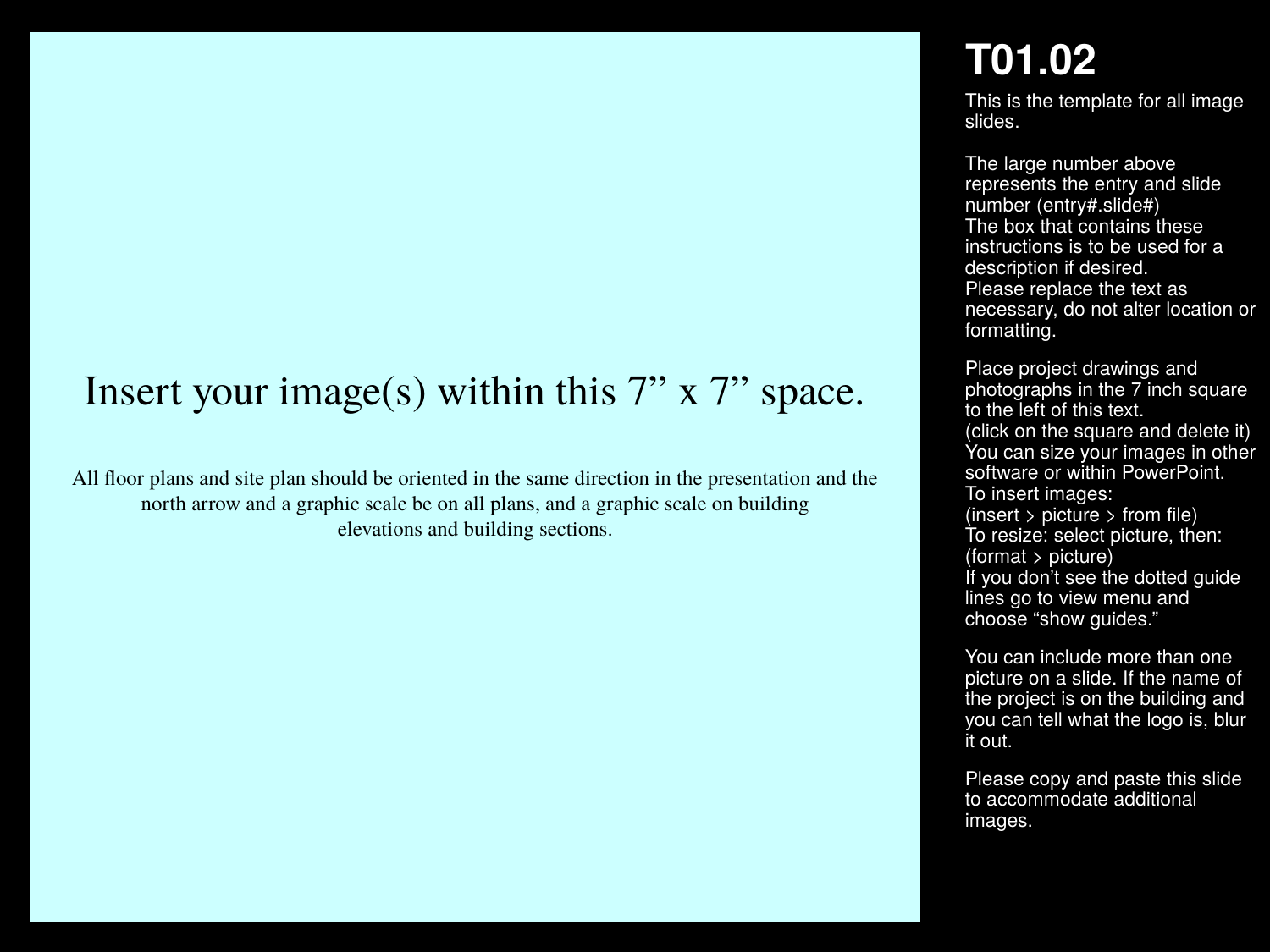

Insert your image(s) within this 7” x 7” space.

All floor plans and site plan should be oriented in the same direction in the presentation and the
 north arrow and a graphic scale be on all plans, and a graphic scale on building
elevations and building sections.

# T01.02
This is the template for all image slides.

The large number above represents the entry and slide number (entry#.slide#)
The box that contains these instructions is to be used for a description if desired.
Please replace the text as necessary, do not alter location or formatting.

Place project drawings and photographs in the 7 inch square to the left of this text.
(click on the square and delete it)  You can size your images in other software or within PowerPoint.
To insert images:
(insert > picture > from file)
To resize: select picture, then: (format > picture)
If you don’t see the dotted guide lines go to view menu and choose “show guides.”

You can include more than one picture on a slide. If the name of the project is on the building and you can tell what the logo is, blur it out.

Please copy and paste this slide to accommodate additional images.